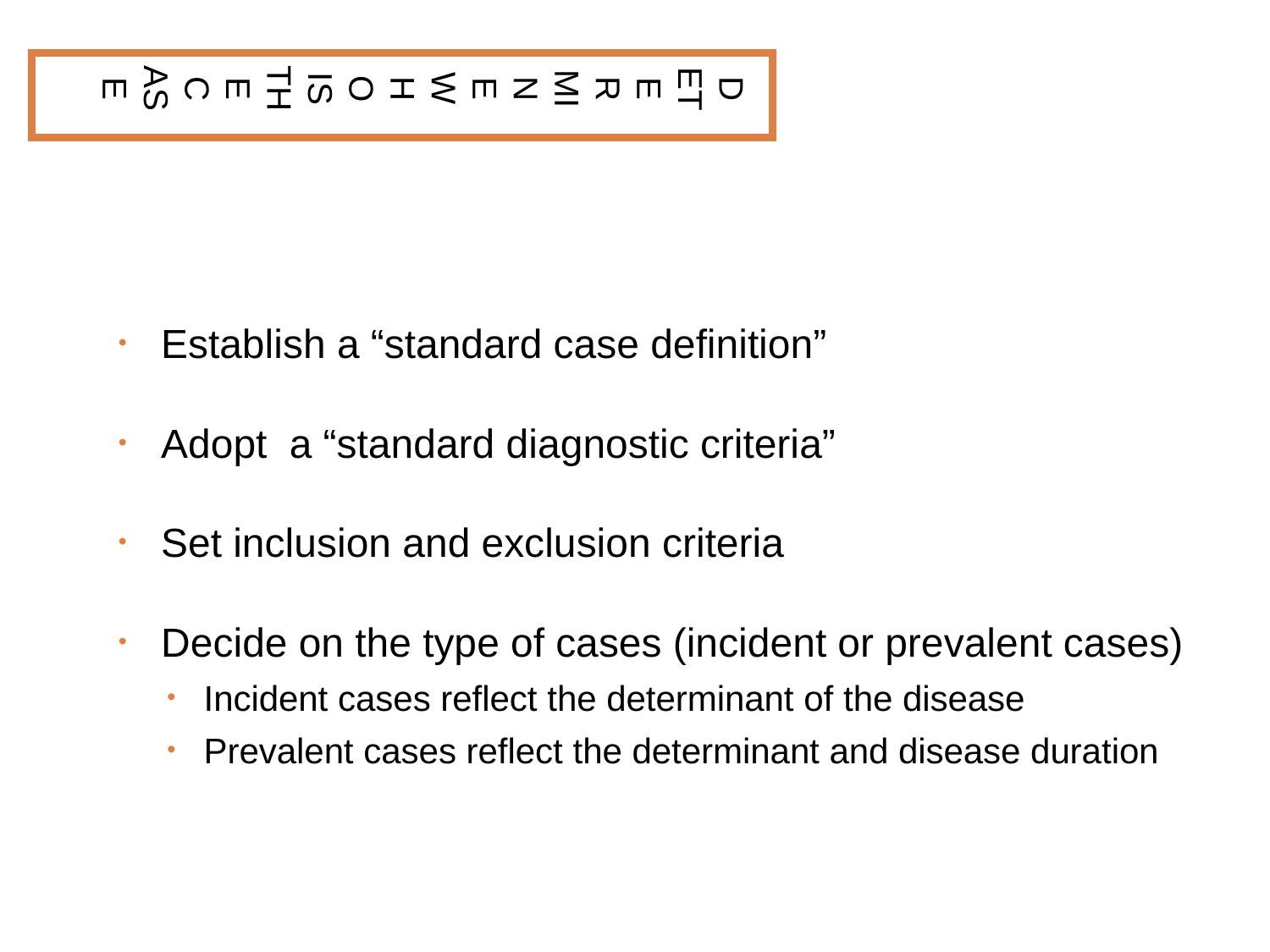

DETERMINE WHO IS THE CASE

Establish a “standard case definition”
Adopt  a “standard diagnostic criteria”
Set inclusion and exclusion criteria
Decide on the type of cases (incident or prevalent cases)
Incident cases reflect the determinant of the disease
Prevalent cases reflect the determinant and disease duration